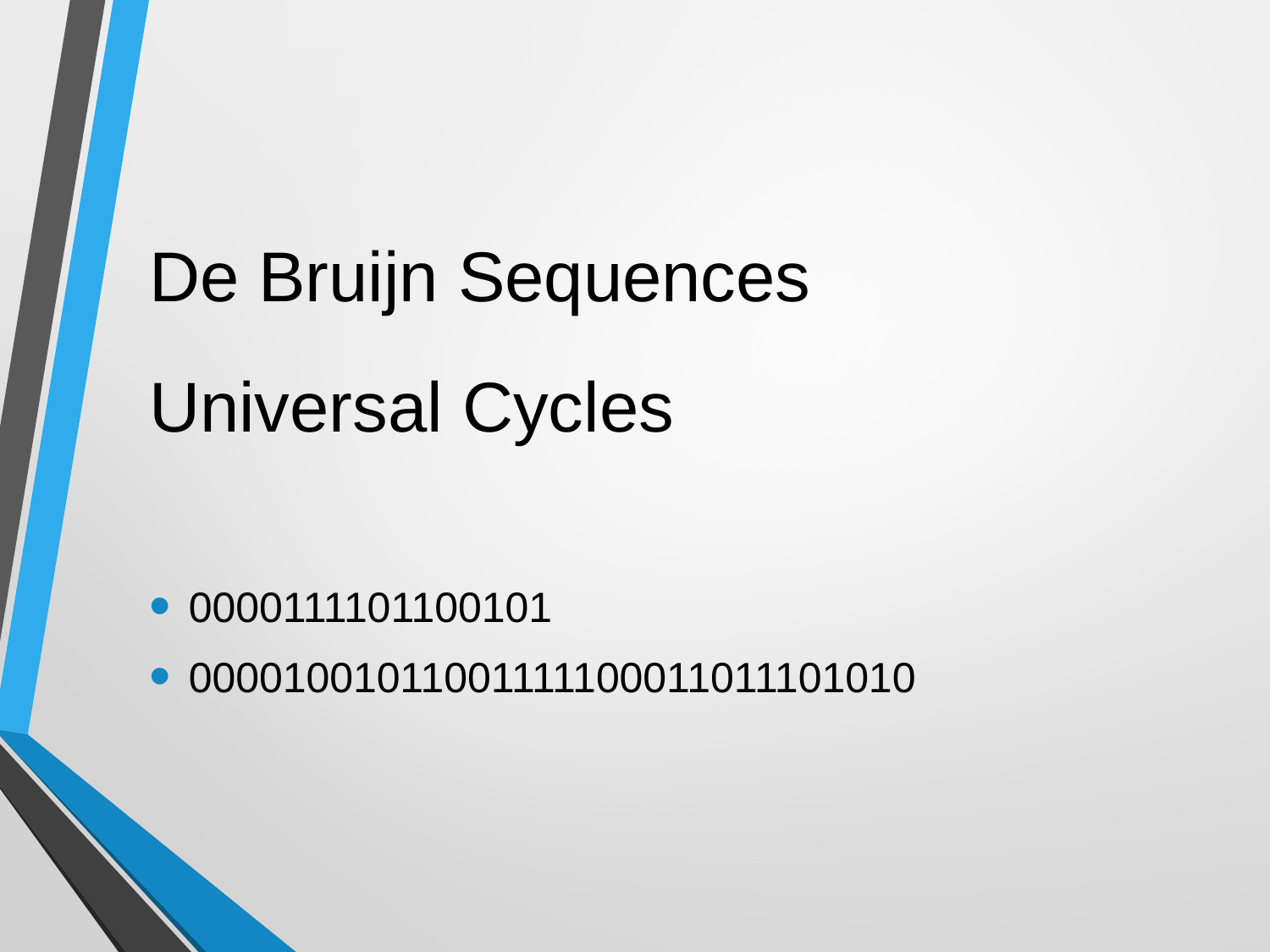

# De Bruijn Sequences
Universal Cycles
0000111101100101
00001001011001111100011011101010